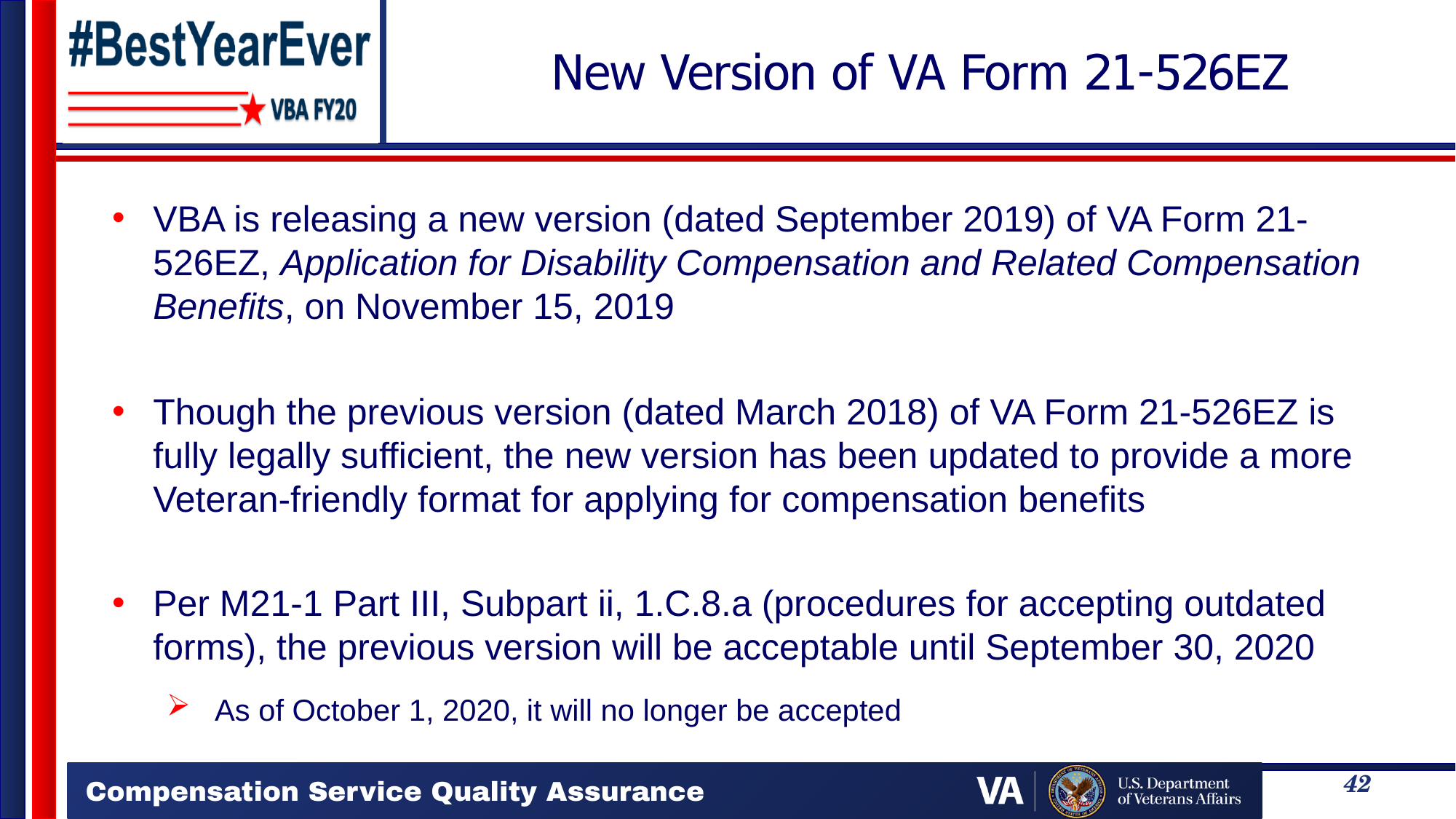

# New Version of VA Form 21-526EZ
VBA is releasing a new version (dated September 2019) of VA Form 21-526EZ, Application for Disability Compensation and Related Compensation Benefits, on November 15, 2019

Though the previous version (dated March 2018) of VA Form 21-526EZ is fully legally sufficient, the new version has been updated to provide a more Veteran-friendly format for applying for compensation benefits

Per M21-1 Part III, Subpart ii, 1.C.8.a (procedures for accepting outdated forms), the previous version will be acceptable until September 30, 2020

As of October 1, 2020, it will no longer be accepted
42